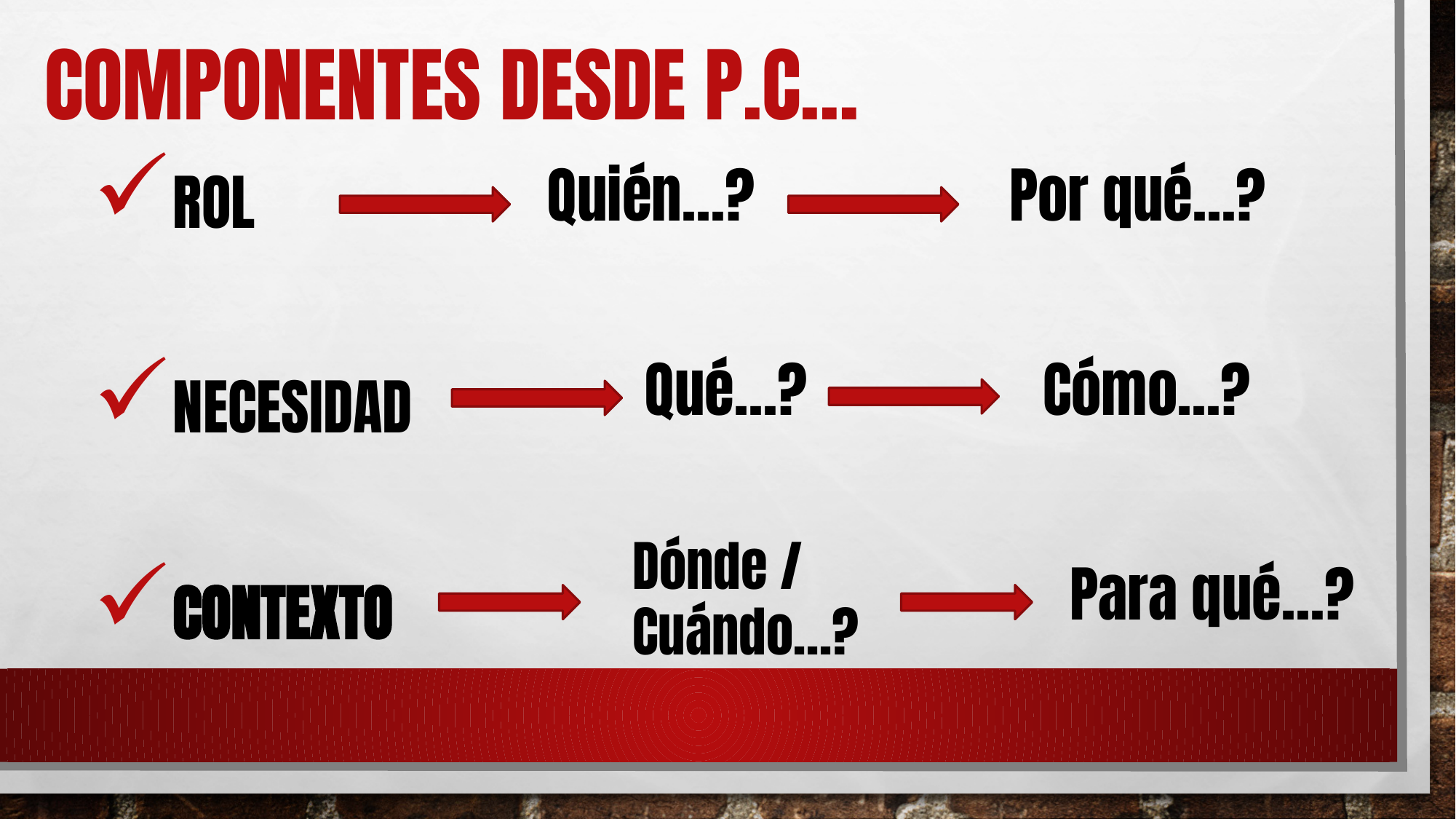

# Componentes desde p.C…
Rol

Necesidad

Contexto
Quién…?
Por qué…?

Qué…?
Cómo…?

Dónde / Cuándo…?
Para qué…?